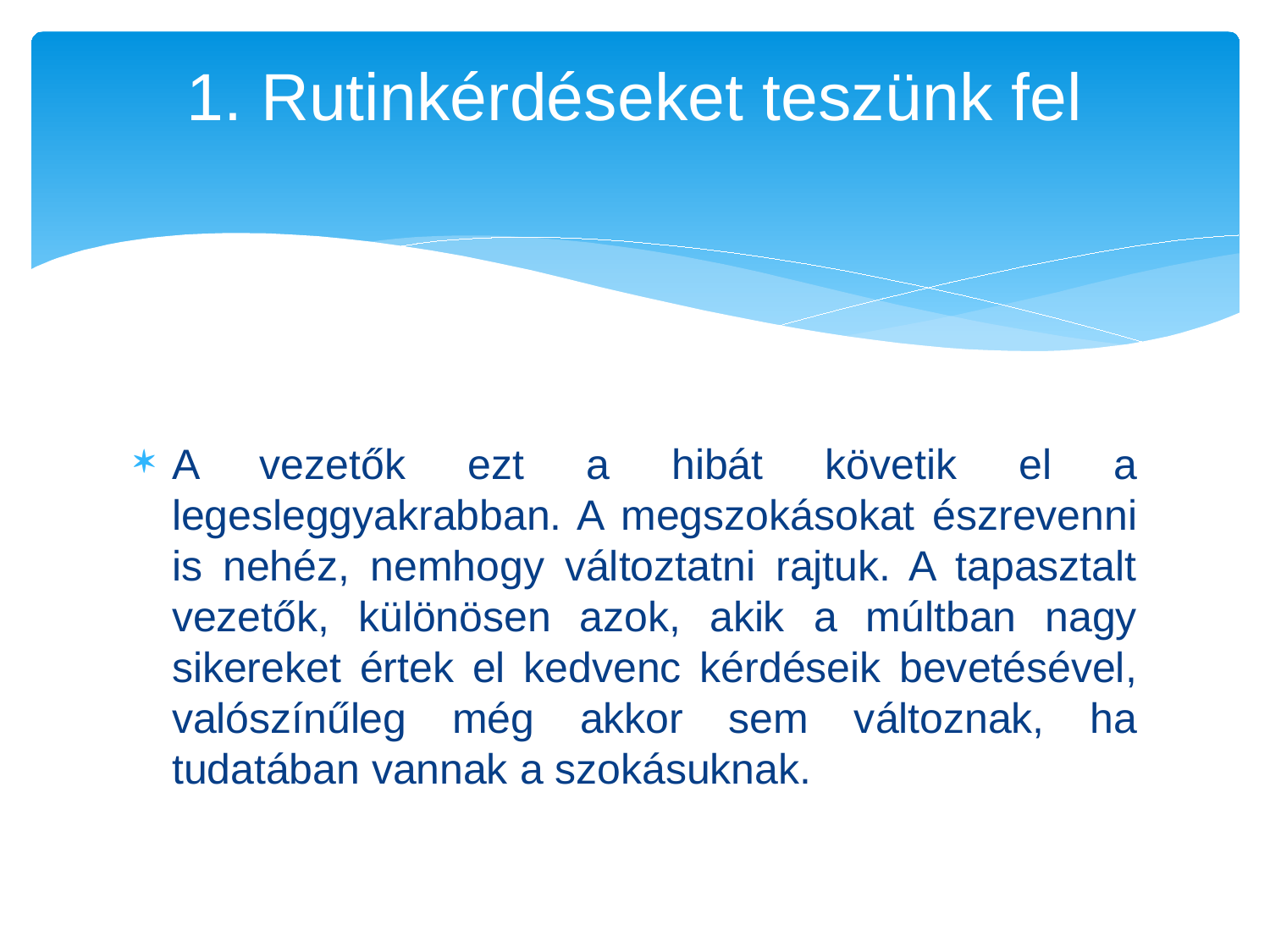

# 1. Rutinkérdéseket teszünk fel

A vezetők ezt a hibát követik el a legesleggyakrabban. A megszokásokat észrevenni is nehéz, nemhogy változtatni rajtuk. A tapasztalt vezetők, különösen azok, akik a múltban nagy sikereket értek el kedvenc kérdéseik bevetésével, valószínűleg még akkor sem változnak, ha tudatában vannak a szokásuknak.